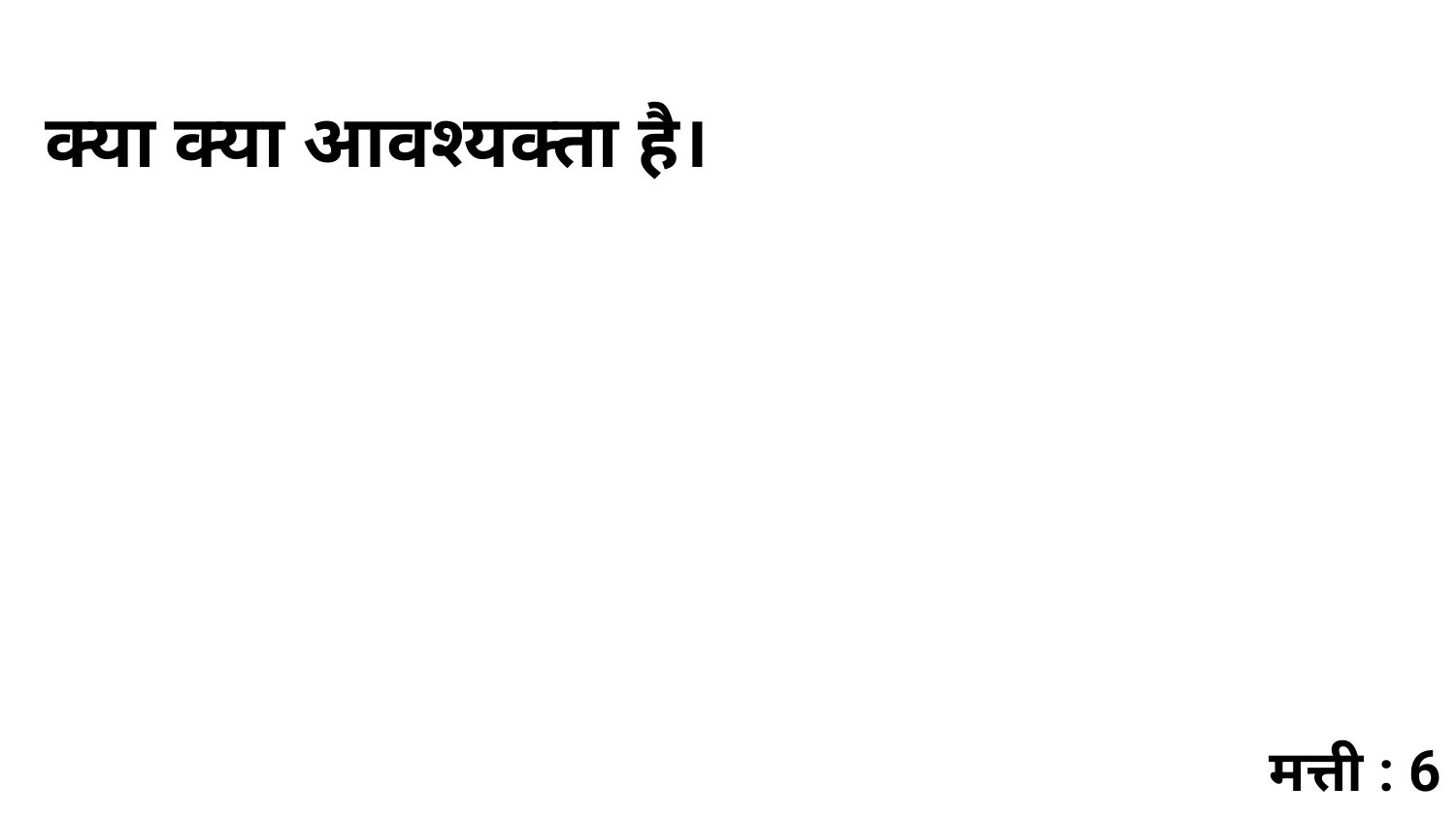

क्या क्या आवश्यक्ता है।
मत्ती : 6